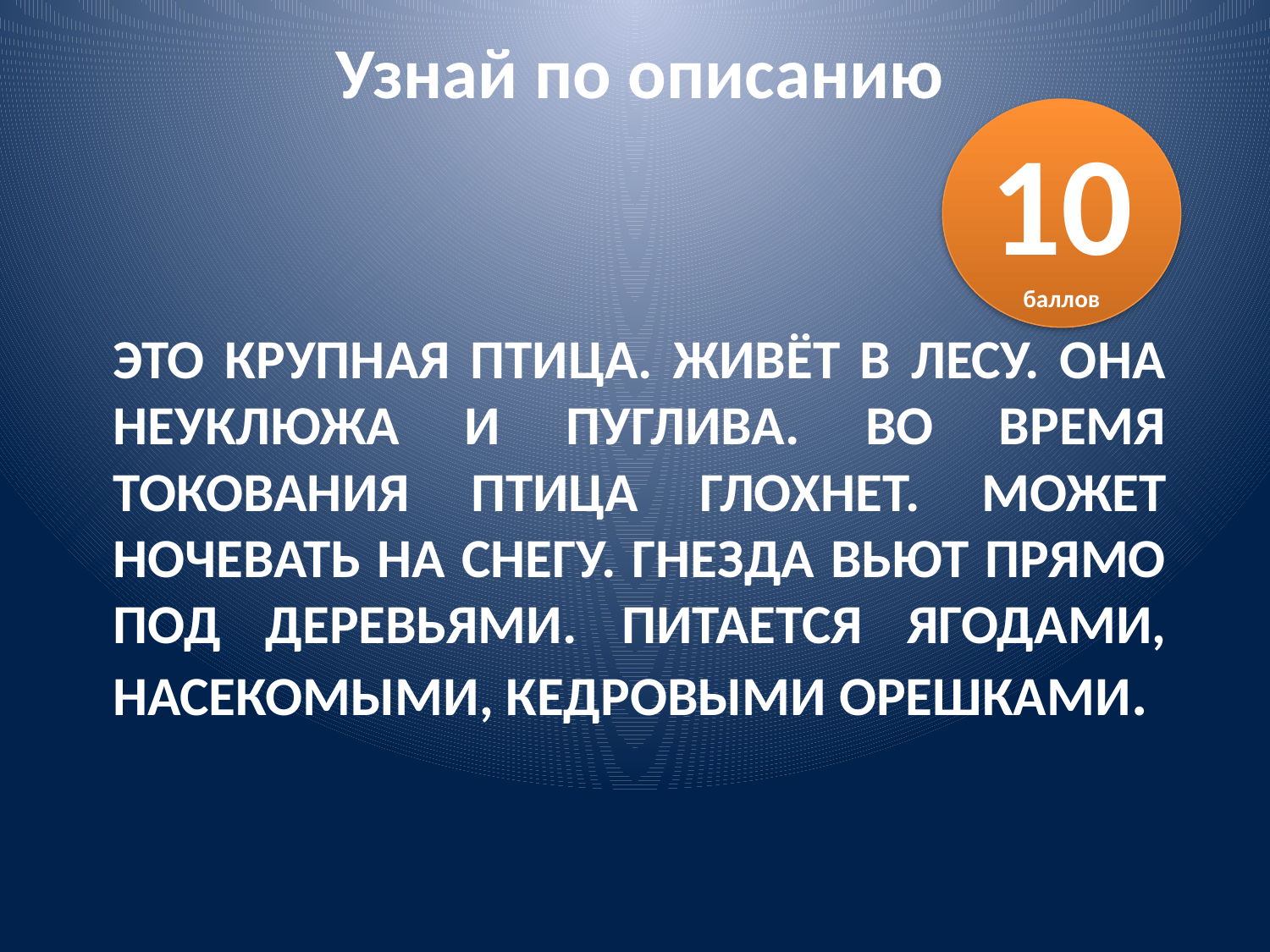

Узнай по описанию
10
баллов
# Это крупная птица. Живёт в лесу. Она неуклюжа и пуглива. Во время токования птица глохнет. Может ночевать на снегу. Гнезда вьют прямо под деревьями. Питается ягодами, насекомыми, кедровыми орешками.